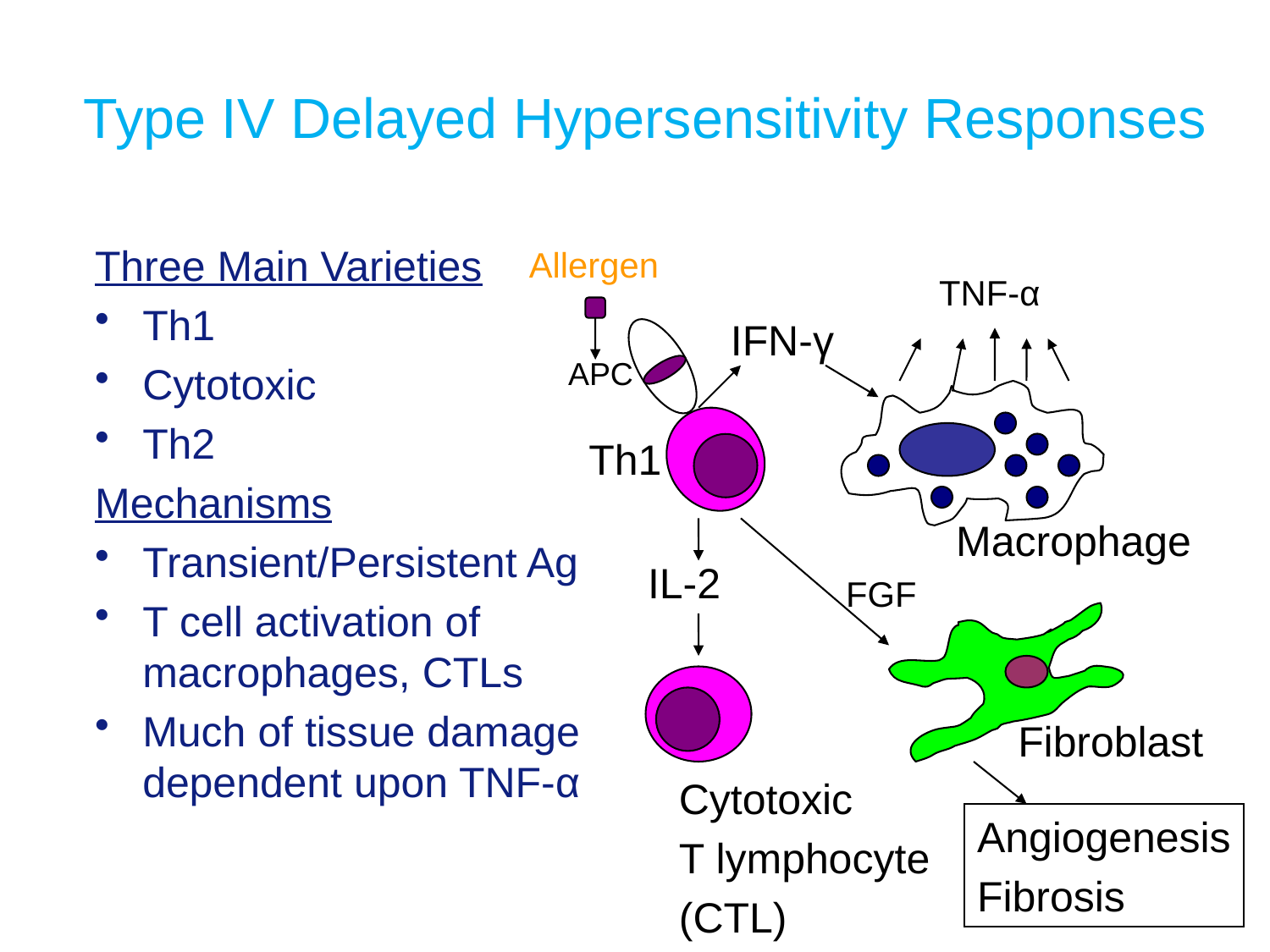

# Type IV Delayed Hypersensitivity Responses
Three Main Varieties
Th1
Cytotoxic
Th2
Mechanisms
Transient/Persistent Ag
T cell activation of macrophages, CTLs
Much of tissue damage dependent upon TNF-α
Allergen
TNF-α

IFN-γ

Macrophage

APC

Th1

FGF

Fibroblast
IL-2

Angiogenesis
Fibrosis
Cytotoxic
T lymphocyte
(CTL)